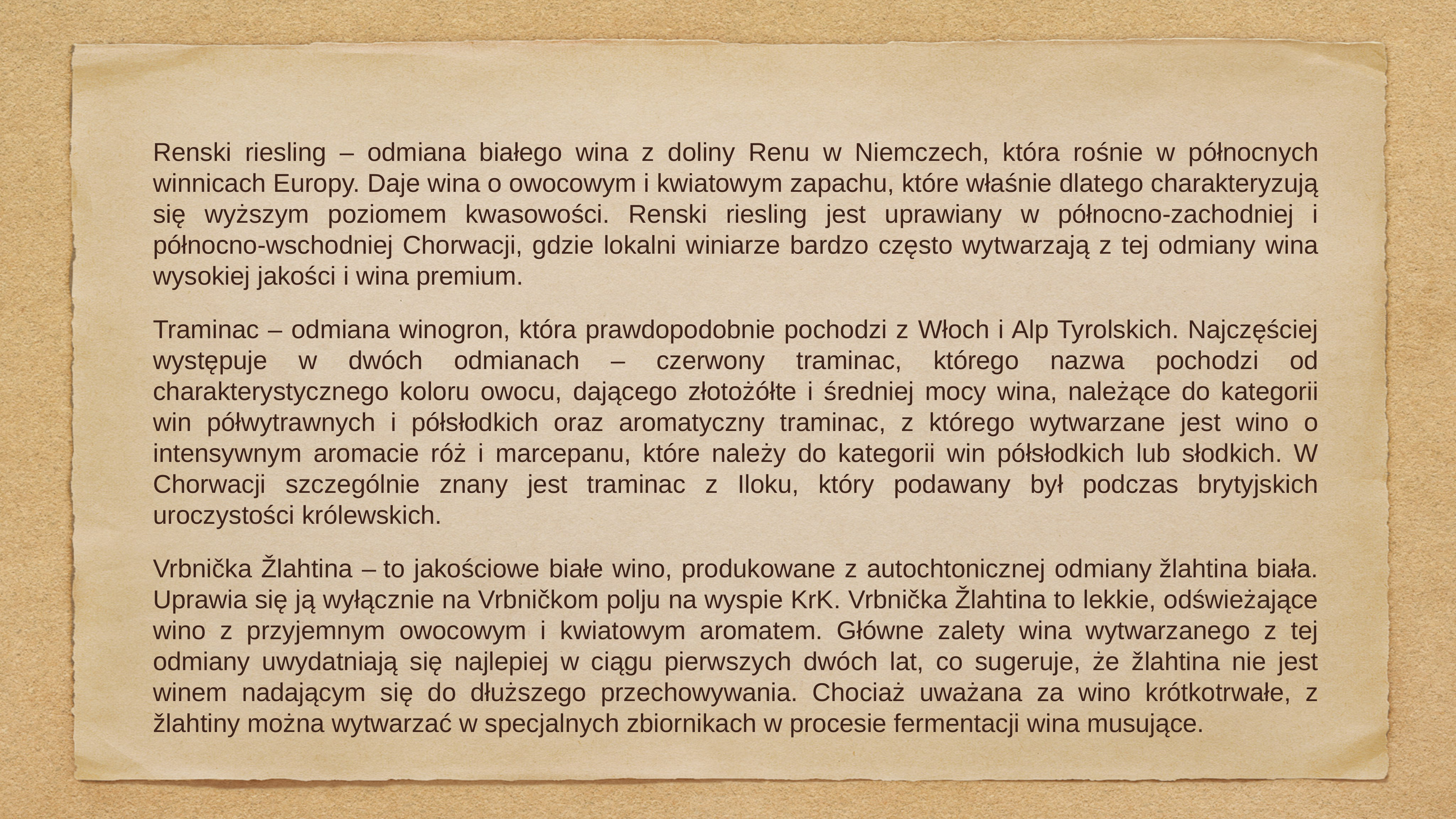

Renski riesling – odmiana białego wina z doliny Renu w Niemczech, która rośnie w północnych winnicach Europy. Daje wina o owocowym i kwiatowym zapachu, które właśnie dlatego charakteryzują się wyższym poziomem kwasowości. Renski riesling jest uprawiany w północno-zachodniej i północno-wschodniej Chorwacji, gdzie lokalni winiarze bardzo często wytwarzają z tej odmiany wina wysokiej jakości i wina premium.
Traminac – odmiana winogron, która prawdopodobnie pochodzi z Włoch i Alp Tyrolskich. Najczęściej występuje w dwóch odmianach – czerwony traminac, którego nazwa pochodzi od charakterystycznego koloru owocu, dającego złotożółte i średniej mocy wina, należące do kategorii win półwytrawnych i półsłodkich oraz aromatyczny traminac, z którego wytwarzane jest wino o intensywnym aromacie róż i marcepanu, które należy do kategorii win półsłodkich lub słodkich. W Chorwacji szczególnie znany jest traminac z Iloku, który podawany był podczas brytyjskich uroczystości królewskich.
Vrbnička Žlahtina – to jakościowe białe wino, produkowane z autochtonicznej odmiany žlahtina biała. Uprawia się ją wyłącznie na Vrbničkom polju na wyspie KrK. Vrbnička Žlahtina to lekkie, odświeżające wino z przyjemnym owocowym i kwiatowym aromatem. Główne zalety wina wytwarzanego z tej odmiany uwydatniają się najlepiej w ciągu pierwszych dwóch lat, co sugeruje, że žlahtina nie jest winem nadającym się do dłuższego przechowywania. Chociaż uważana za wino krótkotrwałe, z žlahtiny można wytwarzać w specjalnych zbiornikach w procesie fermentacji wina musujące.